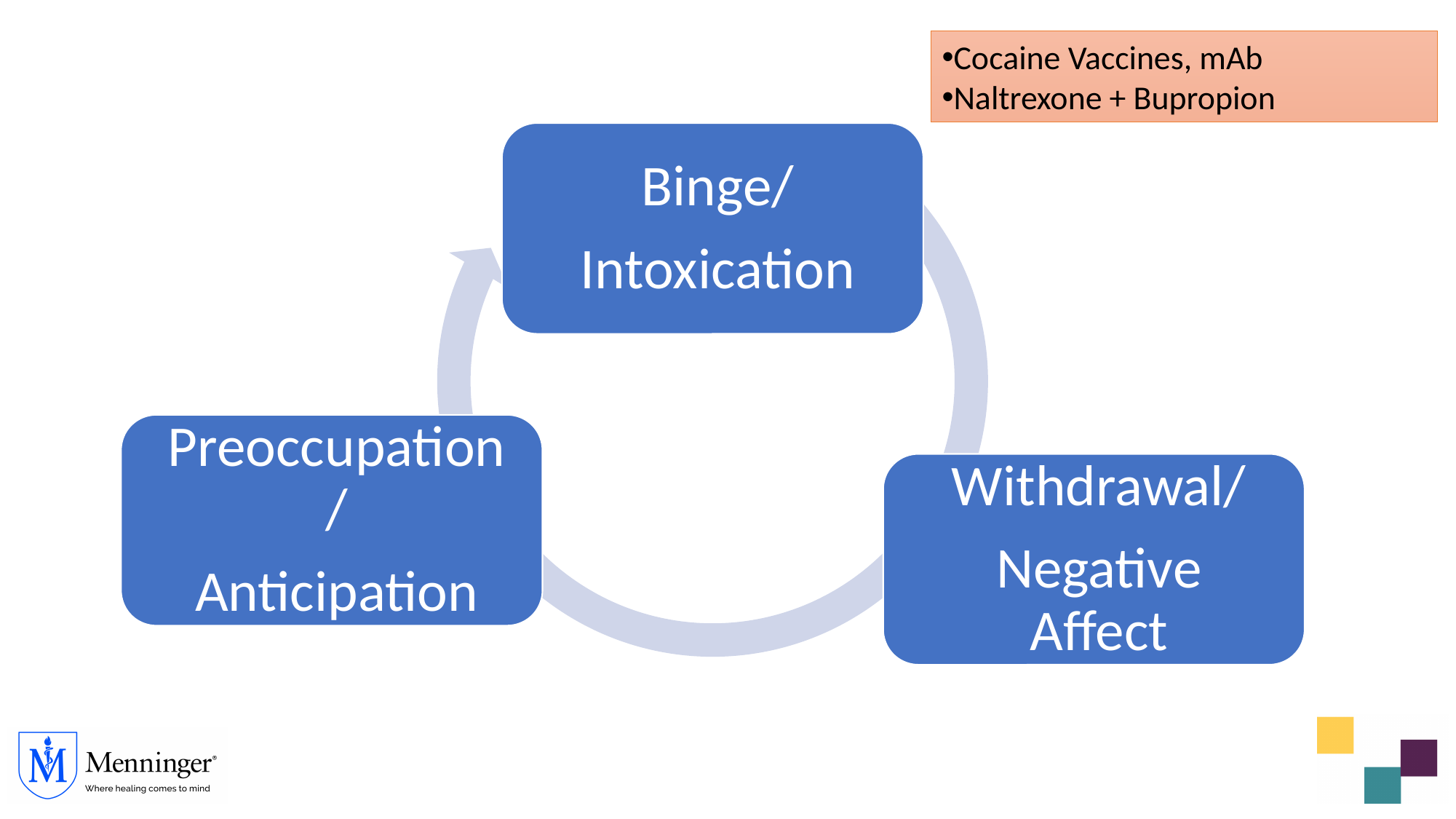

Cocaine Vaccines, mAb
Naltrexone + Bupropion
Binge/
Intoxication
Withdrawal/
Negative Affect
Preoccupation/
Anticipation